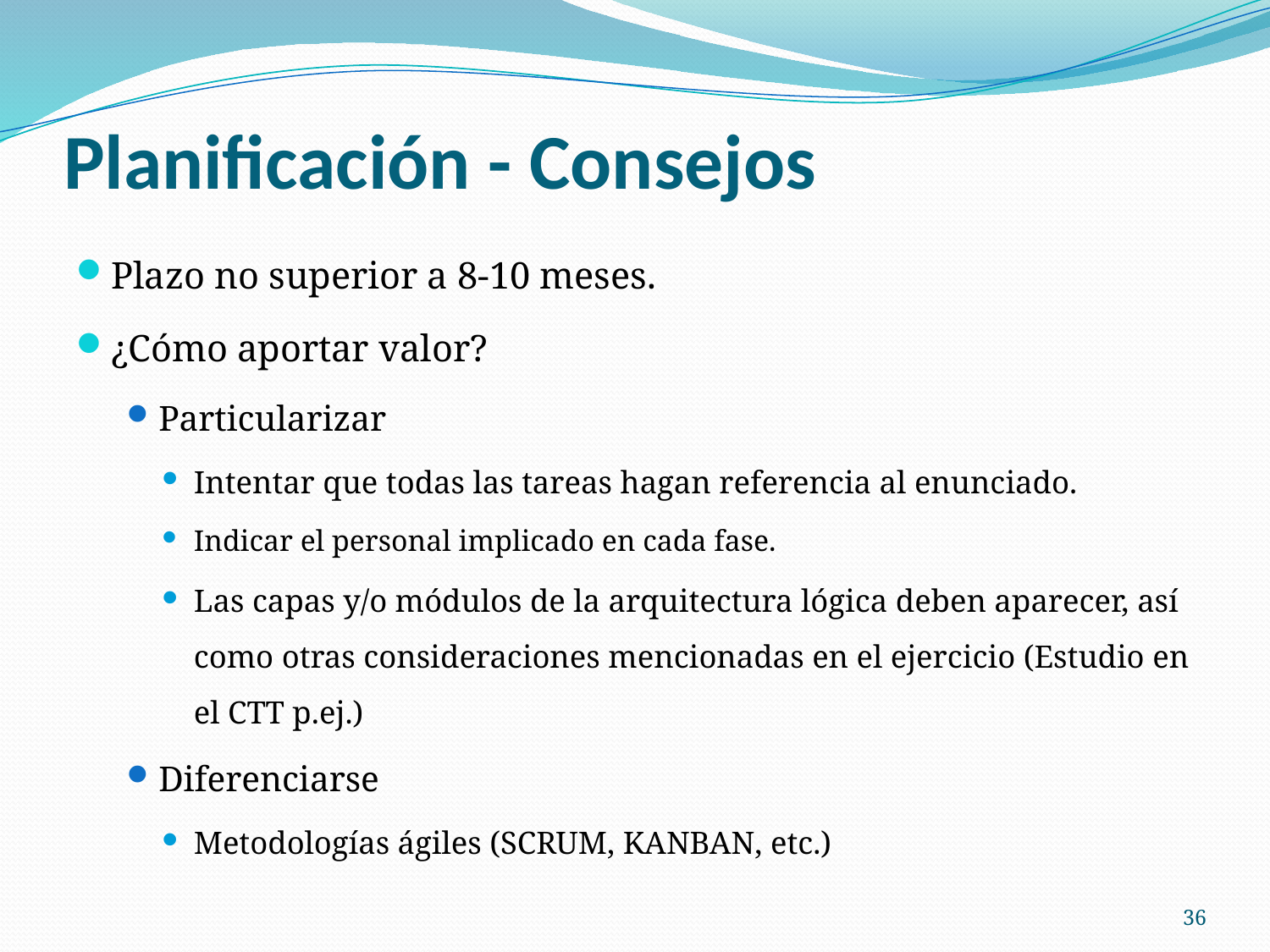

# Planificación - Consejos
Plazo no superior a 8-10 meses.
¿Cómo aportar valor?
Particularizar
Intentar que todas las tareas hagan referencia al enunciado.
Indicar el personal implicado en cada fase.
Las capas y/o módulos de la arquitectura lógica deben aparecer, así como otras consideraciones mencionadas en el ejercicio (Estudio en el CTT p.ej.)
Diferenciarse
Metodologías ágiles (SCRUM, KANBAN, etc.)
36